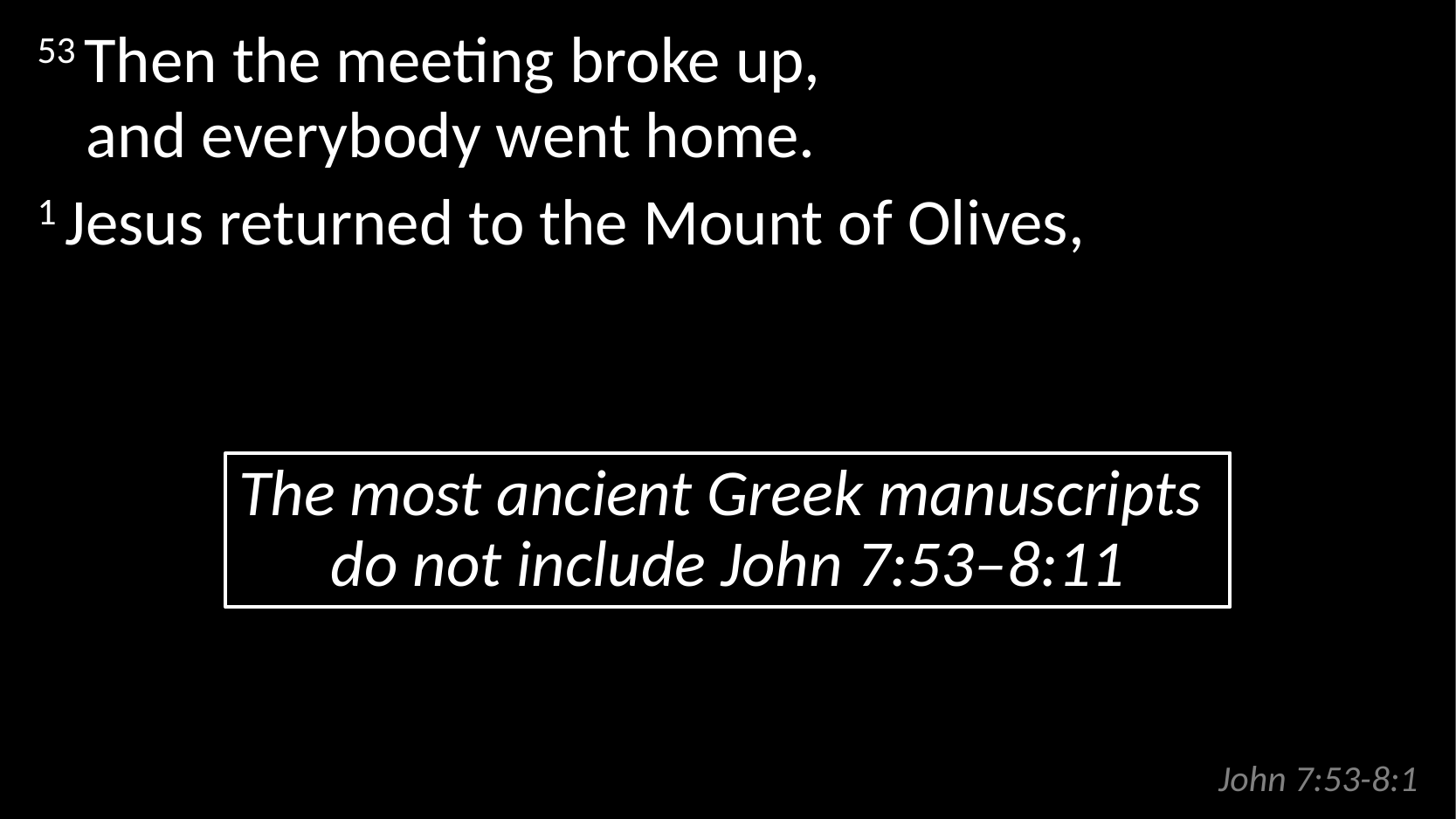

53 Then the meeting broke up,
and everybody went home.
1 Jesus returned to the Mount of Olives,
The most ancient Greek manuscripts
do not include John 7:53–8:11
# John 7:53-8:1